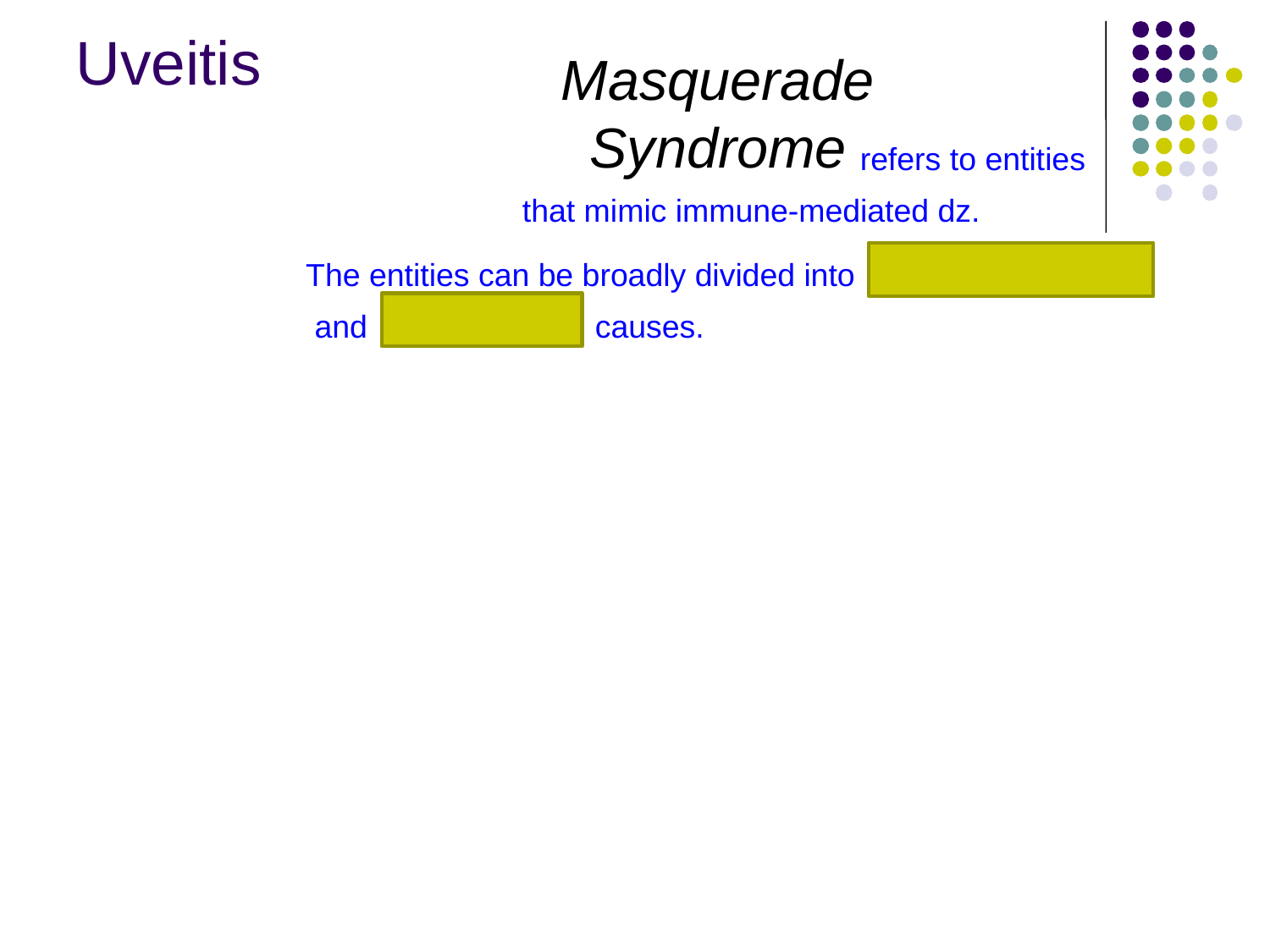

Uveitis
Masquerade
Syndrome
                                      refers to entities that mimic immune-mediated dz.
Nonneoplastic
     The entities can be broadly divided into
      and 		         causes.

Neoplastic